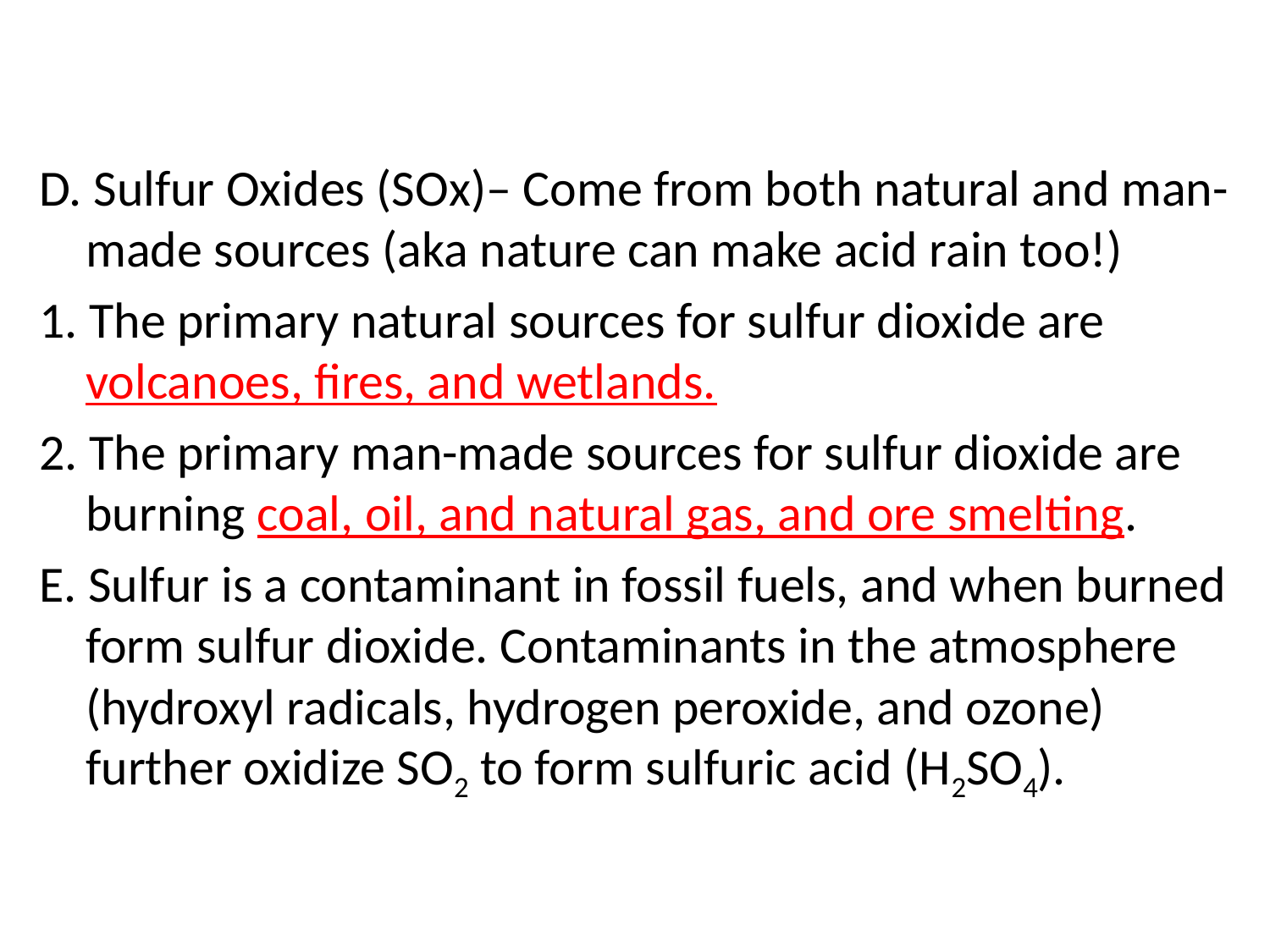

#
D. Sulfur Oxides (SOx)– Come from both natural and man-made sources (aka nature can make acid rain too!)
1. The primary natural sources for sulfur dioxide are volcanoes, fires, and wetlands.
2. The primary man-made sources for sulfur dioxide are burning coal, oil, and natural gas, and ore smelting.
E. Sulfur is a contaminant in fossil fuels, and when burned form sulfur dioxide. Contaminants in the atmosphere (hydroxyl radicals, hydrogen peroxide, and ozone) further oxidize SO2 to form sulfuric acid (H2SO4).